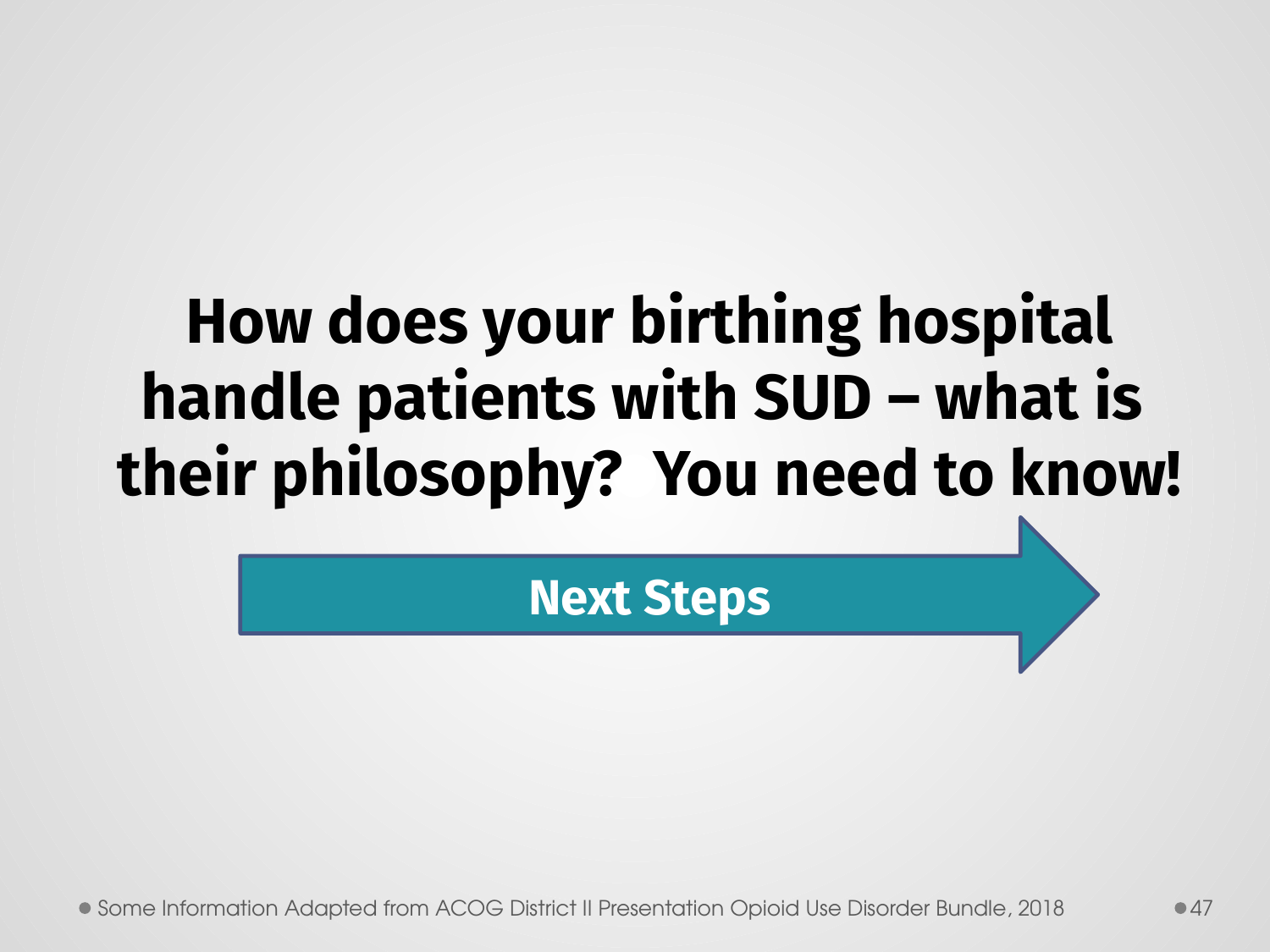

How does your birthing hospital
handle patients with SUD – what is
their philosophy?  You need to know!
Next Steps
Some Information Adapted from ACOG District II Presentation Opioid Use Disorder Bundle, 2018
47